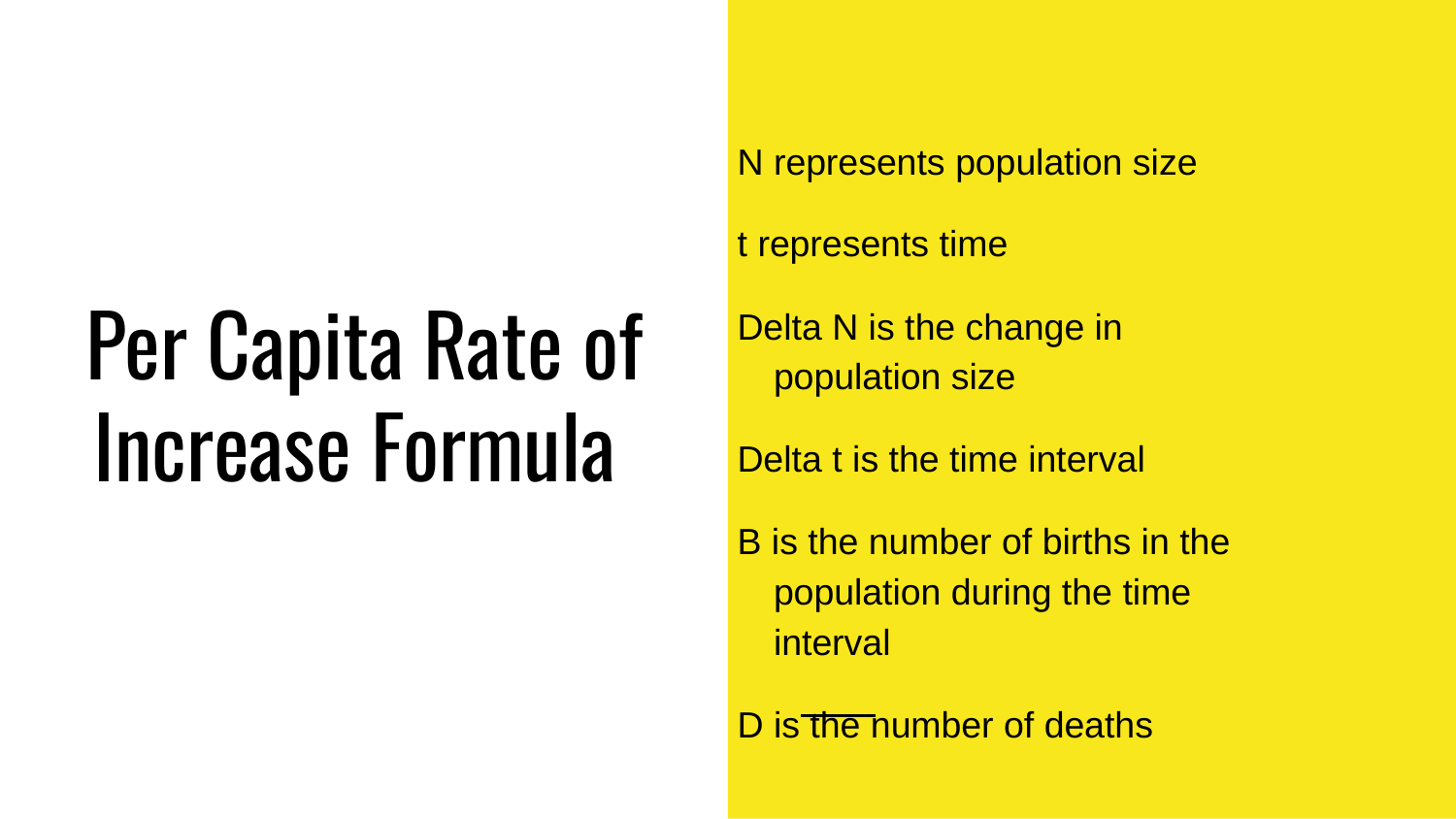

N represents population size
t represents time
Delta N is the change in population size
Delta t is the time interval
B is the number of births in the population during the time interval
D is the number of deaths
# Per Capita Rate of Increase Formula